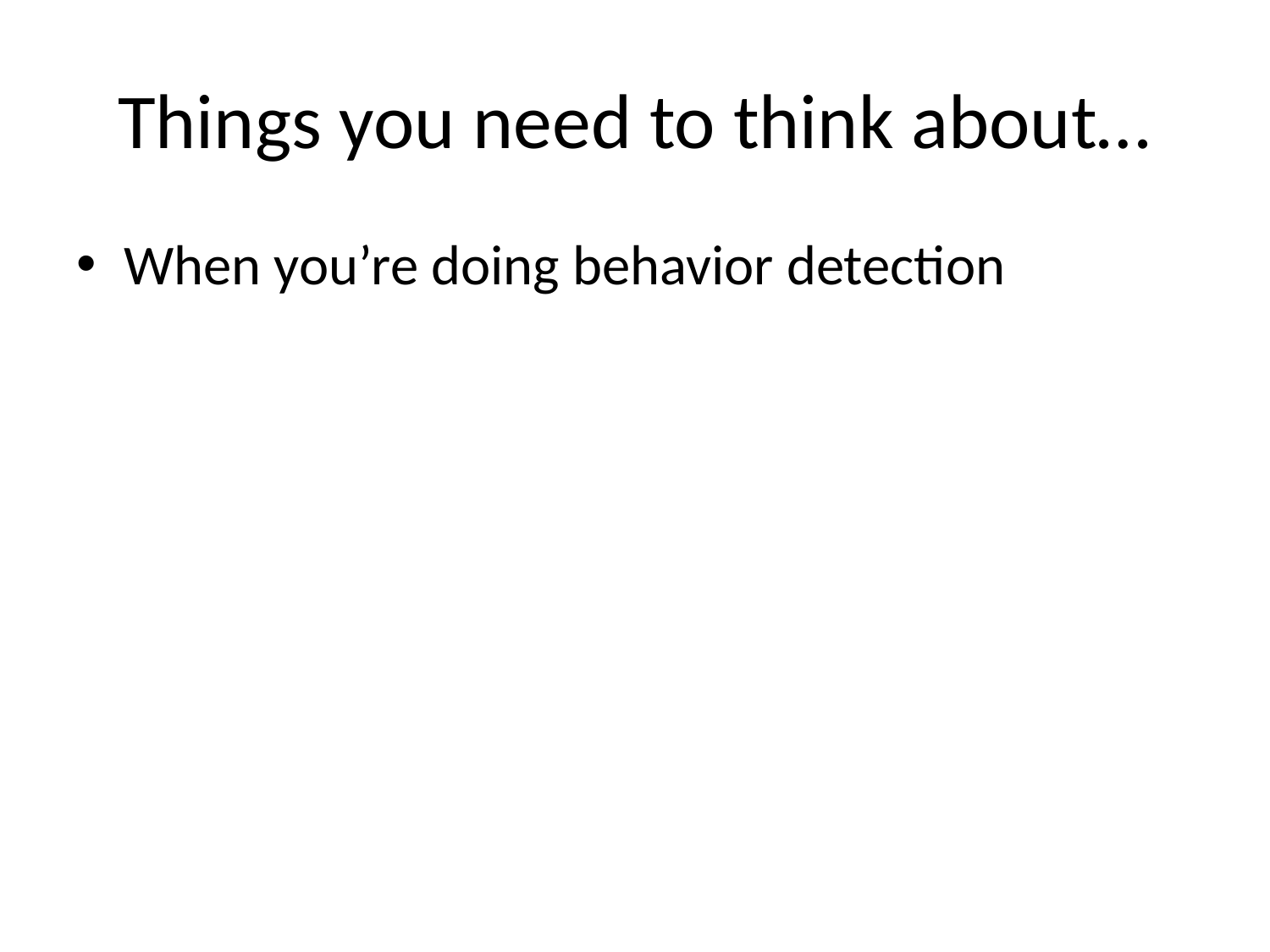

# Things you need to think about…
When you’re doing behavior detection